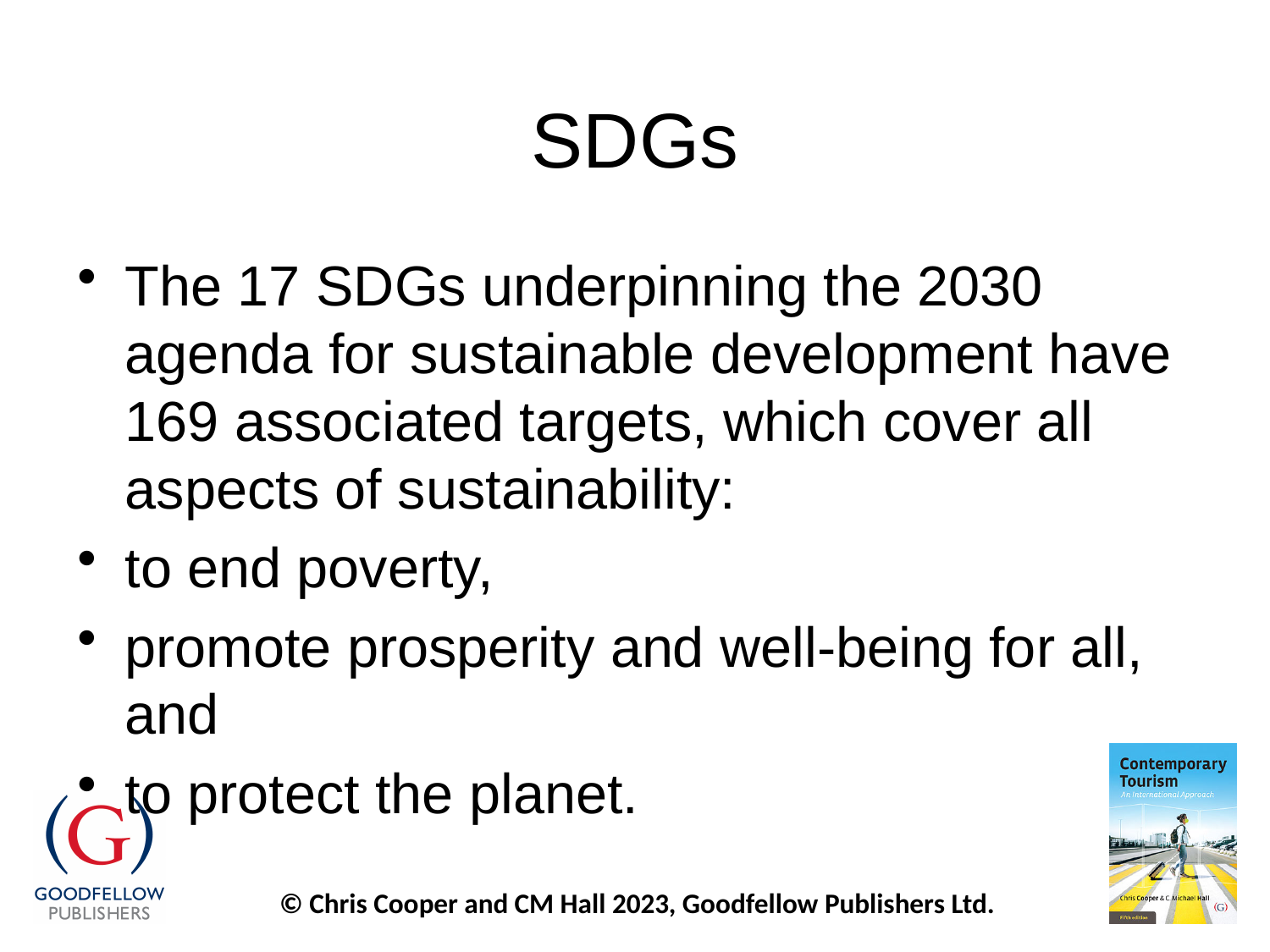

# SDGs
The 17 SDGs underpinning the 2030 agenda for sustainable development have 169 associated targets, which cover all aspects of sustainability:
to end poverty,
promote prosperity and well-being for all, and
to protect the planet.